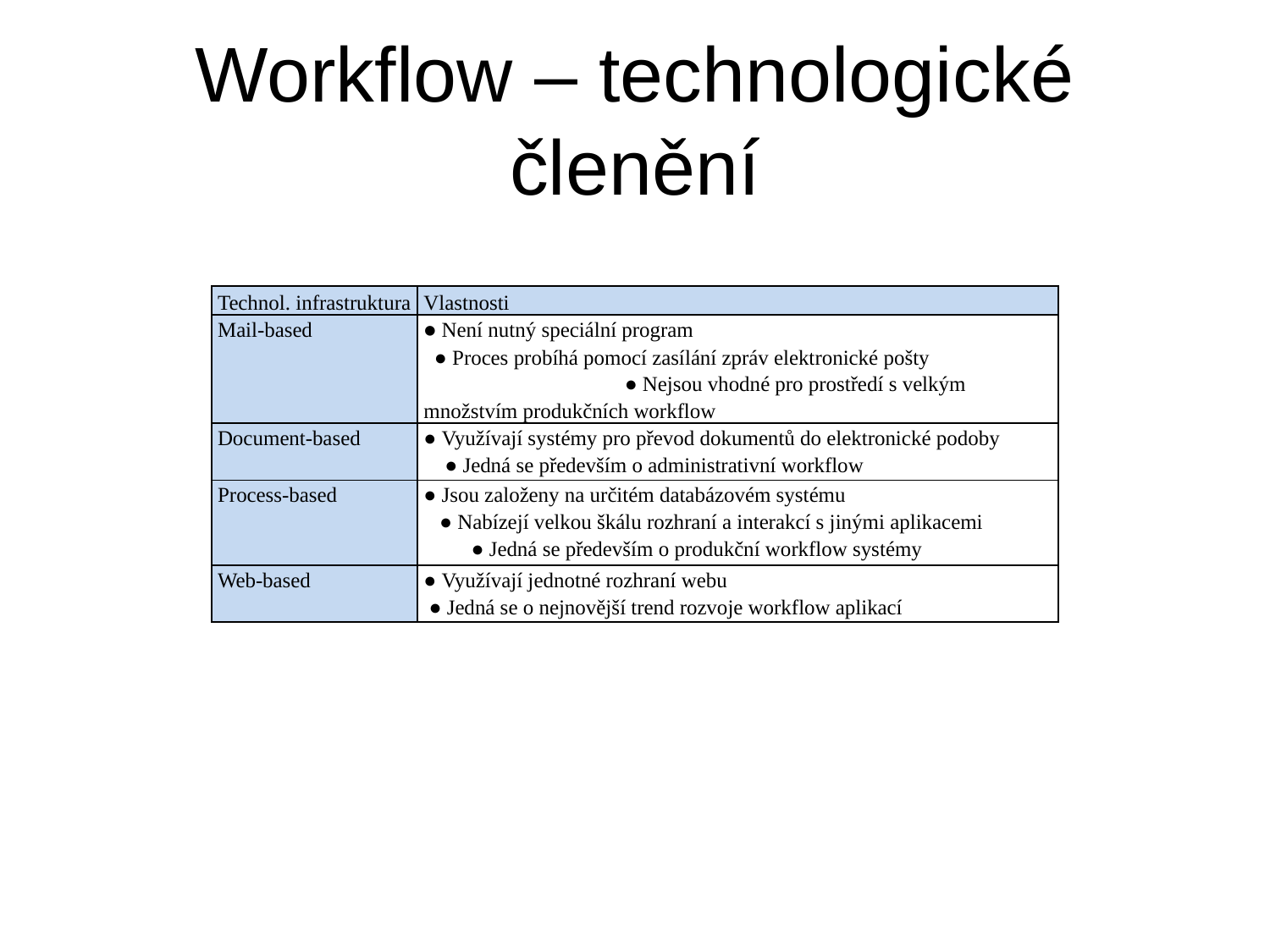

# Workflow – technologické členění

| Technol. infrastruktura | Vlastnosti |
| --- | --- |
| Mail-based | ● Není nutný speciální program ● Proces probíhá pomocí zasílání zpráv elektronické pošty ● Nejsou vhodné pro prostředí s velkým množstvím produkčních workflow |
| Document-based | ● Využívají systémy pro převod dokumentů do elektronické podoby ● Jedná se především o administrativní workflow |
| Process-based | ● Jsou založeny na určitém databázovém systému ● Nabízejí velkou škálu rozhraní a interakcí s jinými aplikacemi ● Jedná se především o produkční workflow systémy |
| Web-based | ● Využívají jednotné rozhraní webu ● Jedná se o nejnovější trend rozvoje workflow aplikací |